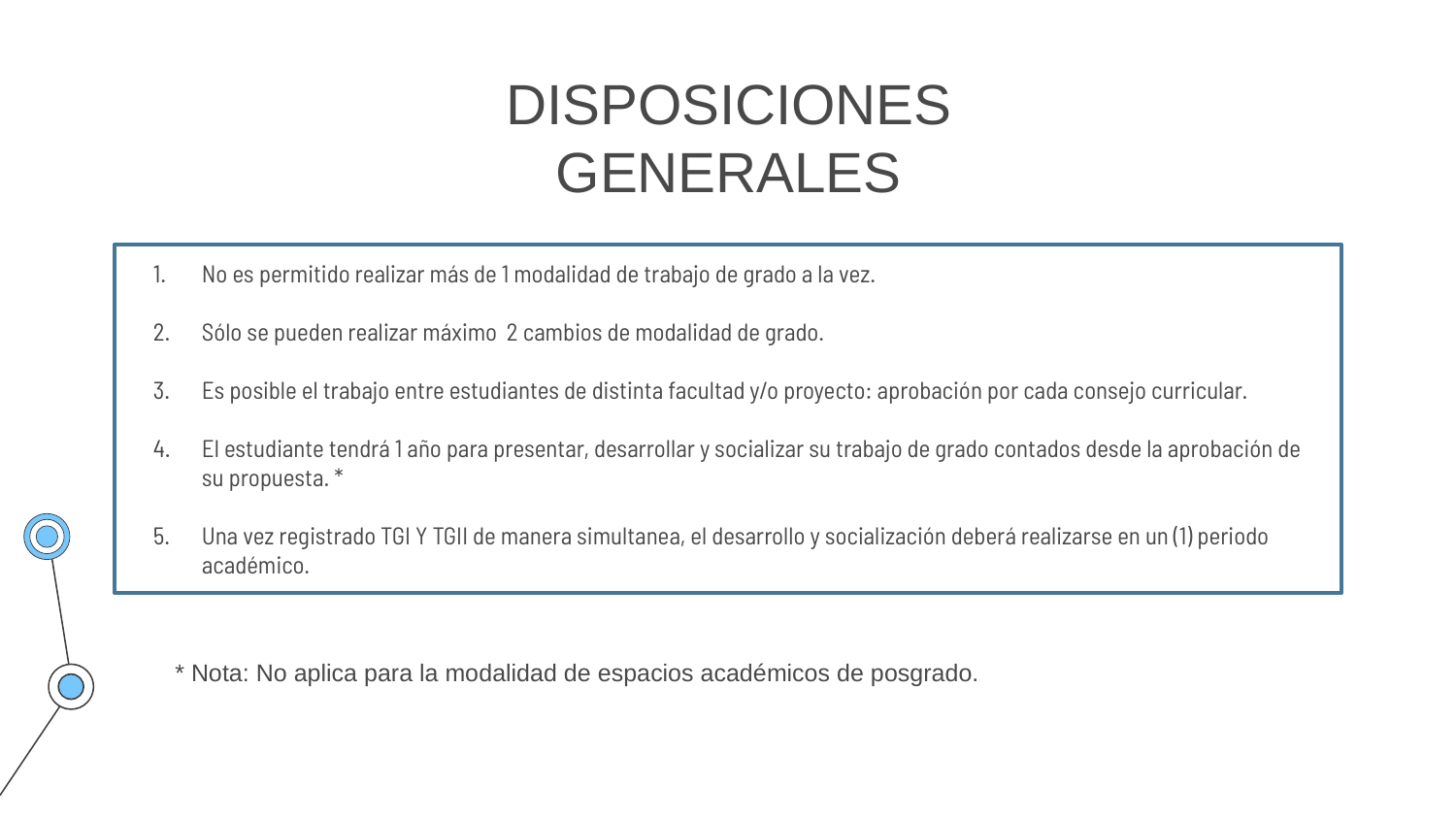

# DISPOSICIONES GENERALES
No es permitido realizar más de 1 modalidad de trabajo de grado a la vez.
Sólo se pueden realizar máximo  2 cambios de modalidad de grado.
Es posible el trabajo entre estudiantes de distinta facultad y/o proyecto: aprobación por cada consejo curricular.
El estudiante tendrá 1 año para presentar, desarrollar y socializar su trabajo de grado contados desde la aprobación de su propuesta. *
Una vez registrado TGI Y TGII de manera simultanea, el desarrollo y socialización deberá realizarse en un (1) periodo académico.

* Nota: No aplica para la modalidad de espacios académicos de posgrado.